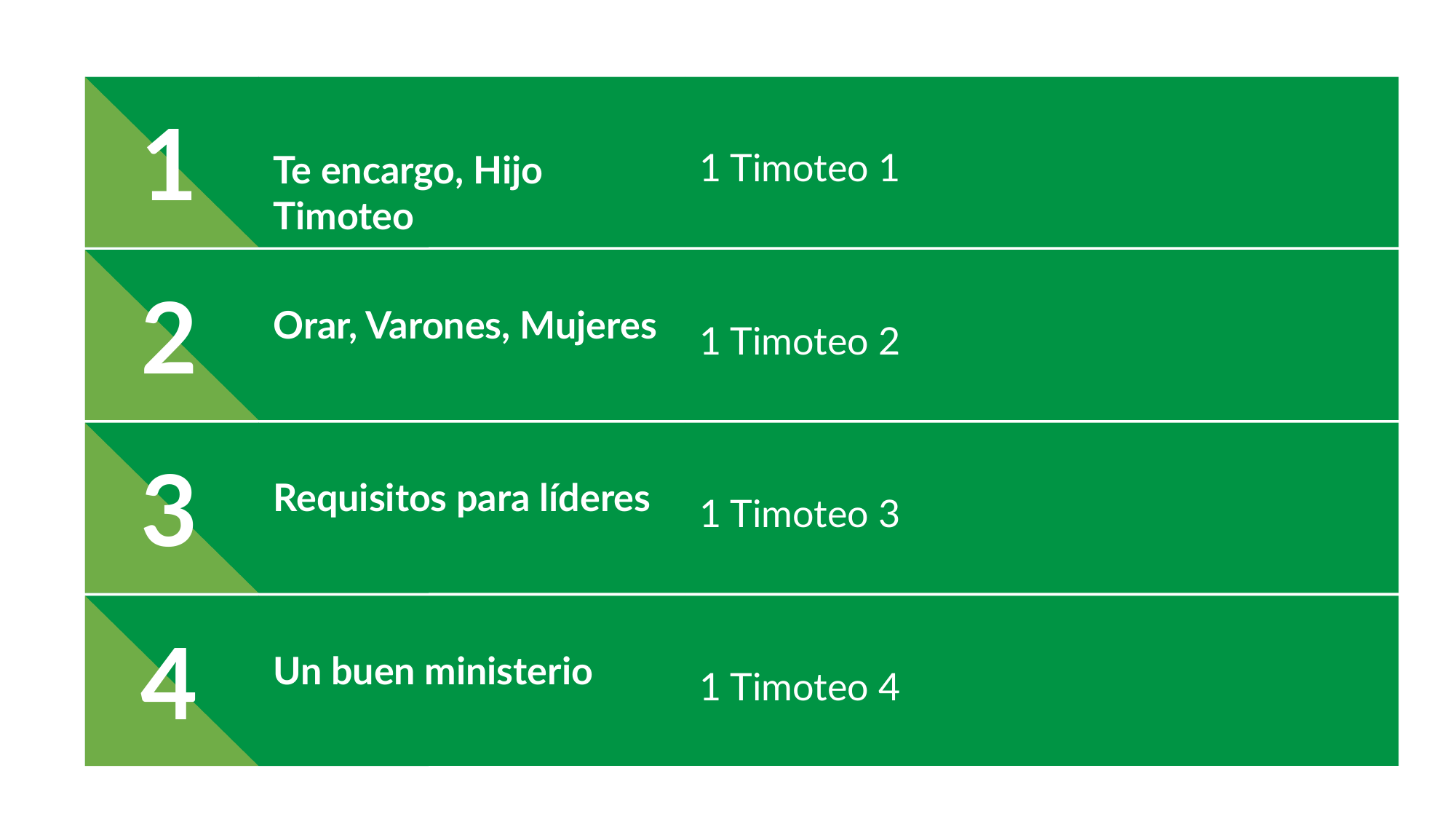

1 Timoteo 1
Te encargo, Hijo Timoteo
1

1 Timoteo 2
Orar, Varones, Mujeres
2

1 Timoteo 3
Requisitos para líderes
3

1 Timoteo 4
Un buen ministerio
4